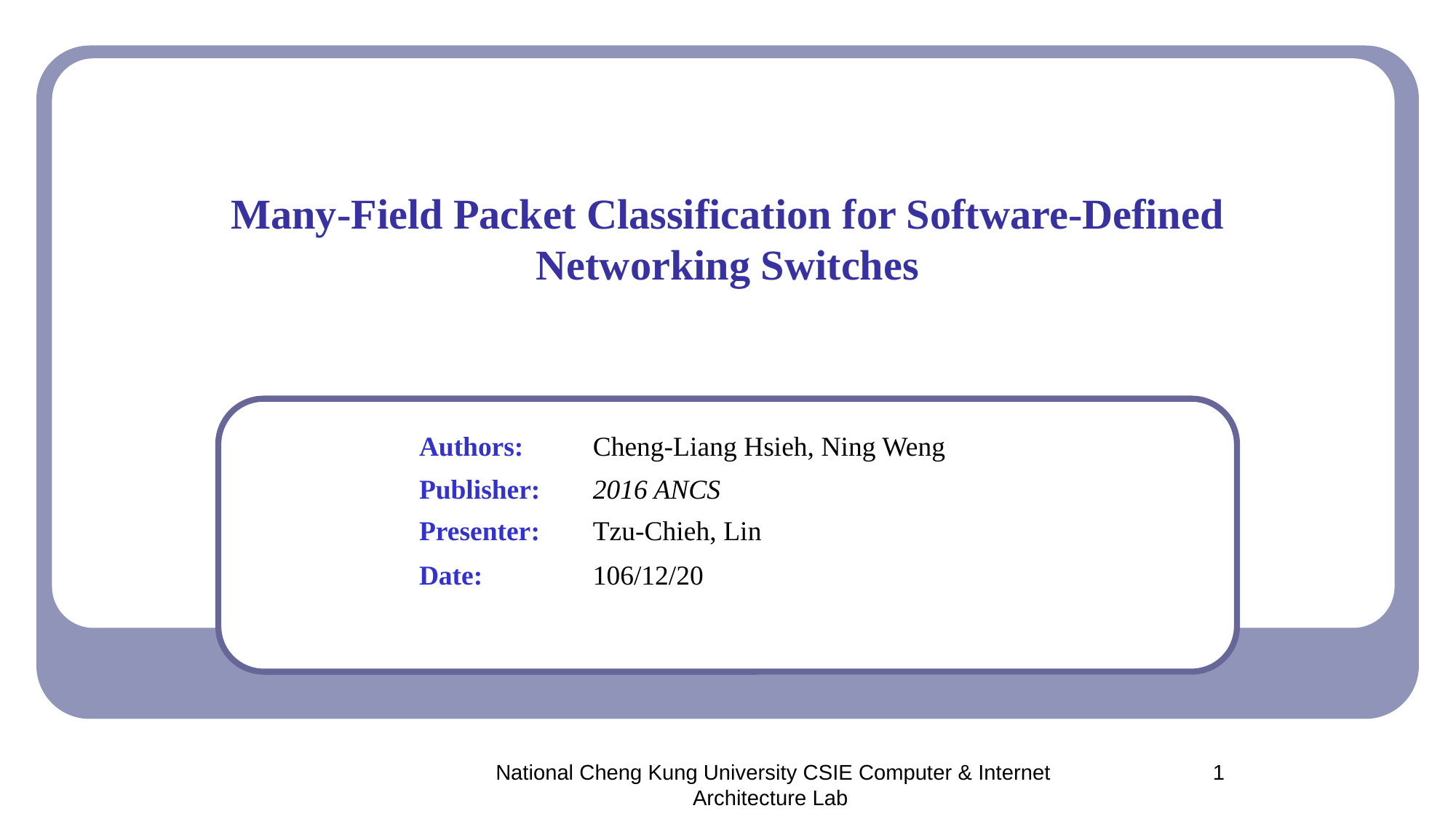

# Many-Field Packet Classification for Software-Defined Networking Switches
| Authors: | Cheng-Liang Hsieh, Ning Weng |
| --- | --- |
| Publisher: | 2016 ANCS |
| Presenter: | Tzu-Chieh, Lin |
| Date: | 106/12/20 |
National Cheng Kung University CSIE Computer & Internet Architecture Lab
1